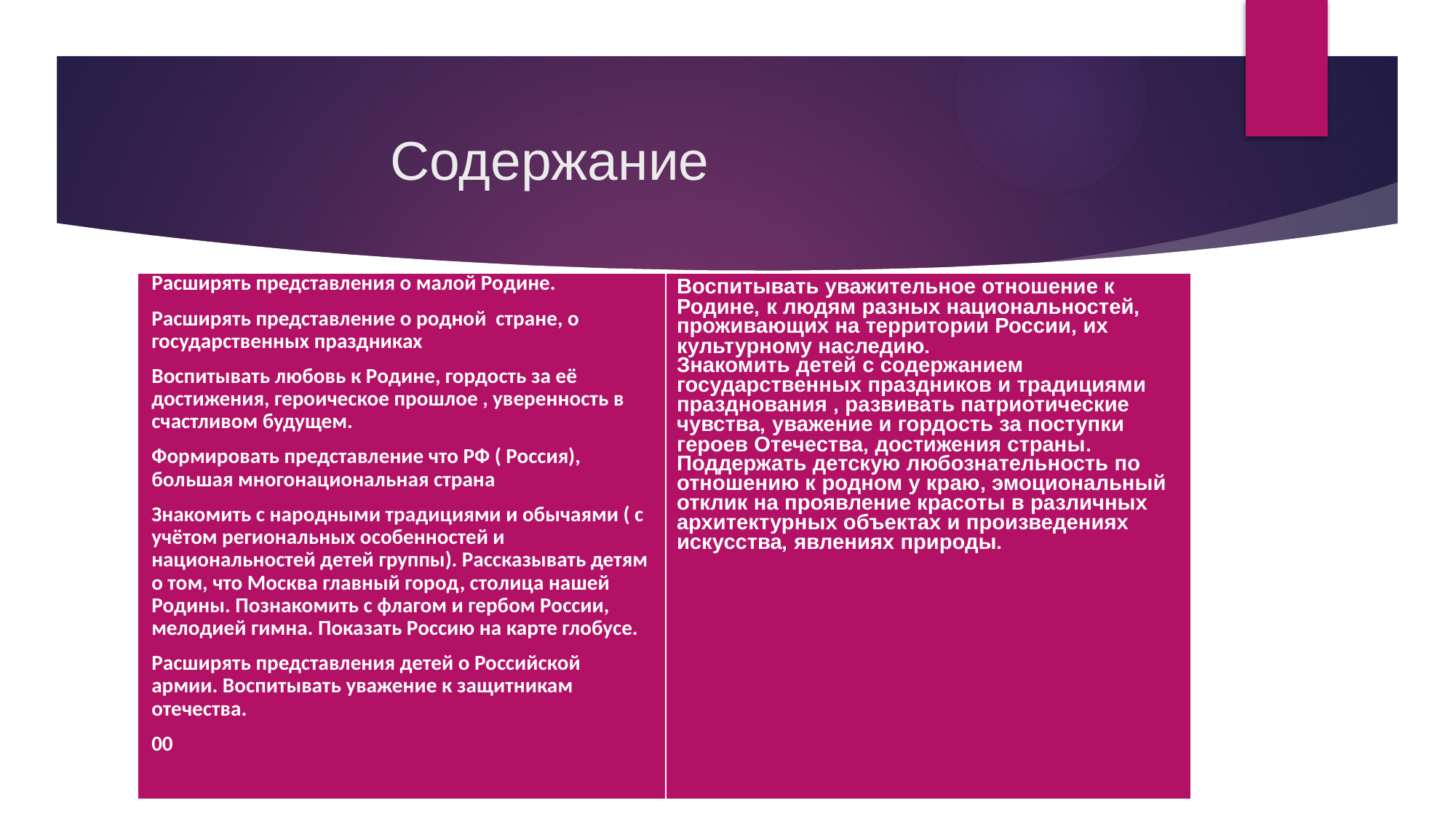

# Содержание
| Расширять представления о малой Родине. Расширять представление о родной стране, о государственных праздниках Воспитывать любовь к Родине, гордость за её достижения, героическое прошлое , уверенность в счастливом будущем. Формировать представление что РФ ( Россия), большая многонациональная страна Знакомить с народными традициями и обычаями ( с учётом региональных особенностей и национальностей детей группы). Рассказывать детям о том, что Москва главный город, столица нашей Родины. Познакомить с флагом и гербом России, мелодией гимна. Показать Россию на карте глобусе. Расширять представления детей о Российской армии. Воспитывать уважение к защитникам отечества. 00 | Воспитывать уважительное отношение к Родине, к людям разных национальностей, проживающих на территории России, их культурному наследию. Знакомить детей с содержанием государственных праздников и традициями празднования , развивать патриотические чувства, уважение и гордость за поступки героев Отечества, достижения страны. Поддержать детскую любознательность по отношению к родном у краю, эмоциональный отклик на проявление красоты в различных архитектурных объектах и произведениях искусства, явлениях природы. |
| --- | --- |